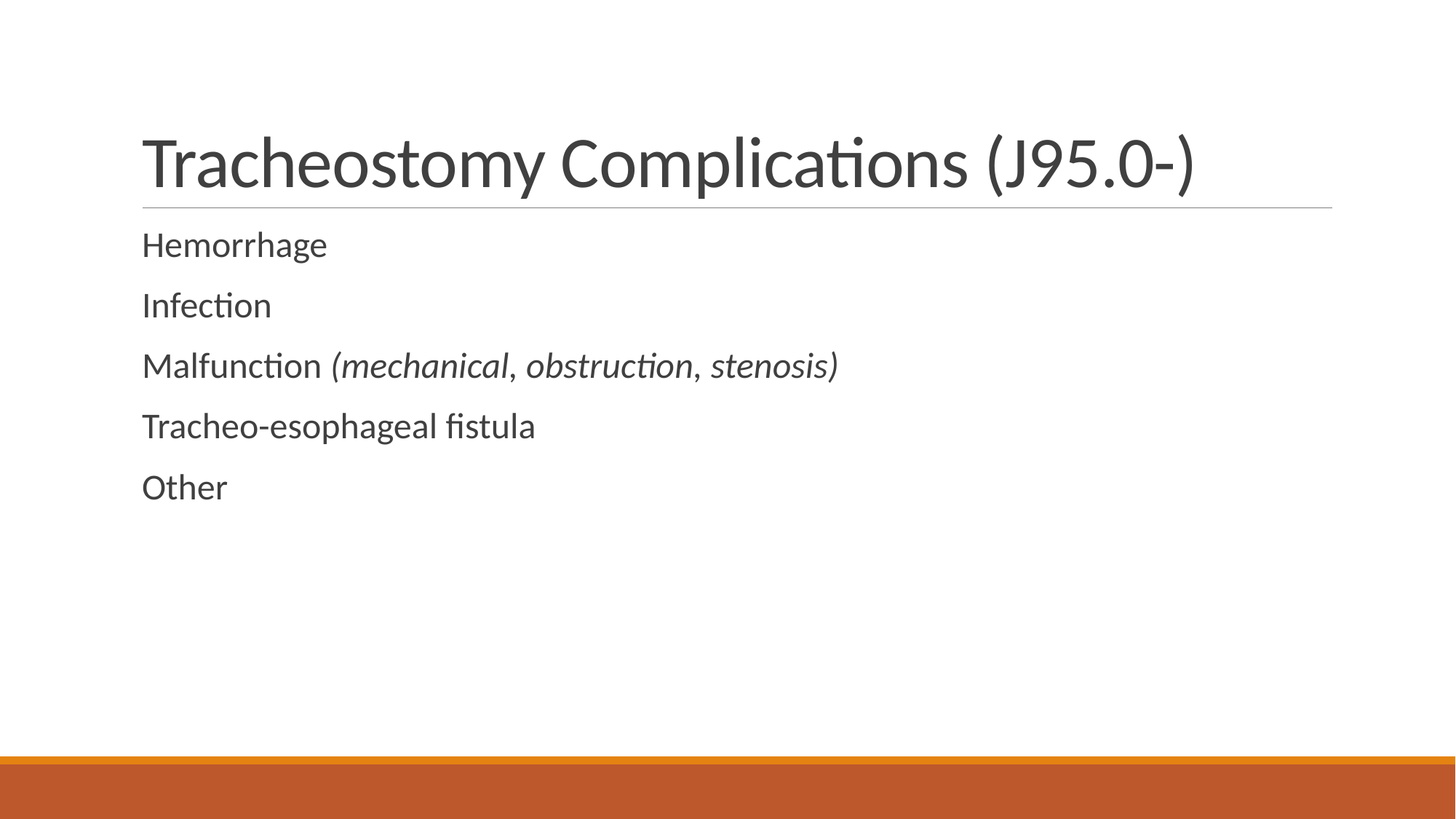

# Tracheostomy Complications (J95.0-)
Hemorrhage
Infection
Malfunction (mechanical, obstruction, stenosis)
Tracheo-esophageal fistula
Other